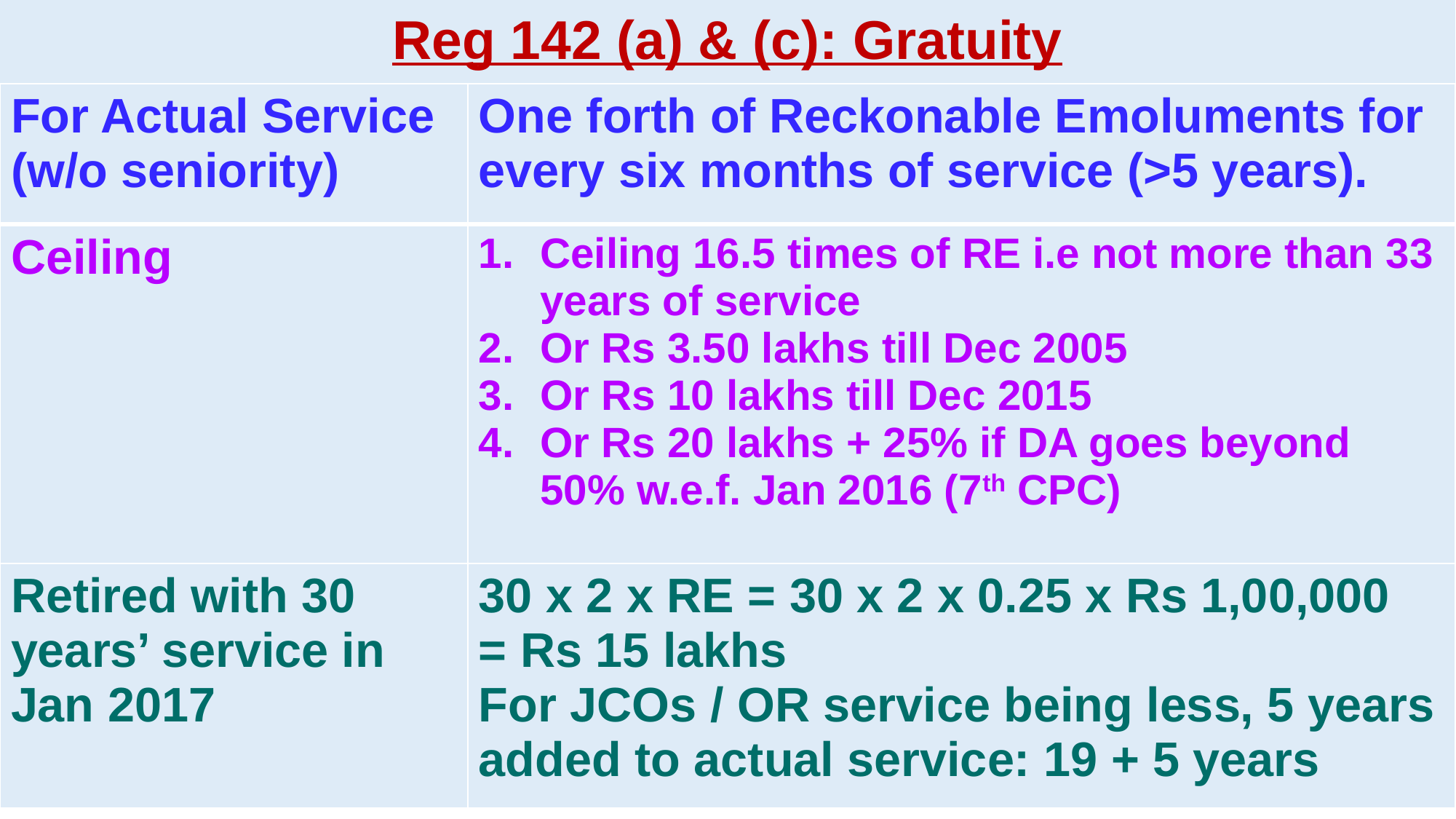

# Reg 142 (a) & (c): Gratuity
| For Actual Service (w/o seniority) | One forth of Reckonable Emoluments for every six months of service (>5 years). |
| --- | --- |
| Ceiling | Ceiling 16.5 times of RE i.e not more than 33 years of service Or Rs 3.50 lakhs till Dec 2005 Or Rs 10 lakhs till Dec 2015 Or Rs 20 lakhs + 25% if DA goes beyond 50% w.e.f. Jan 2016 (7th CPC) |
| Retired with 30 years’ service in Jan 2017 | 30 x 2 x RE = 30 x 2 x 0.25 x Rs 1,00,000 = Rs 15 lakhs For JCOs / OR service being less, 5 years added to actual service: 19 + 5 years |